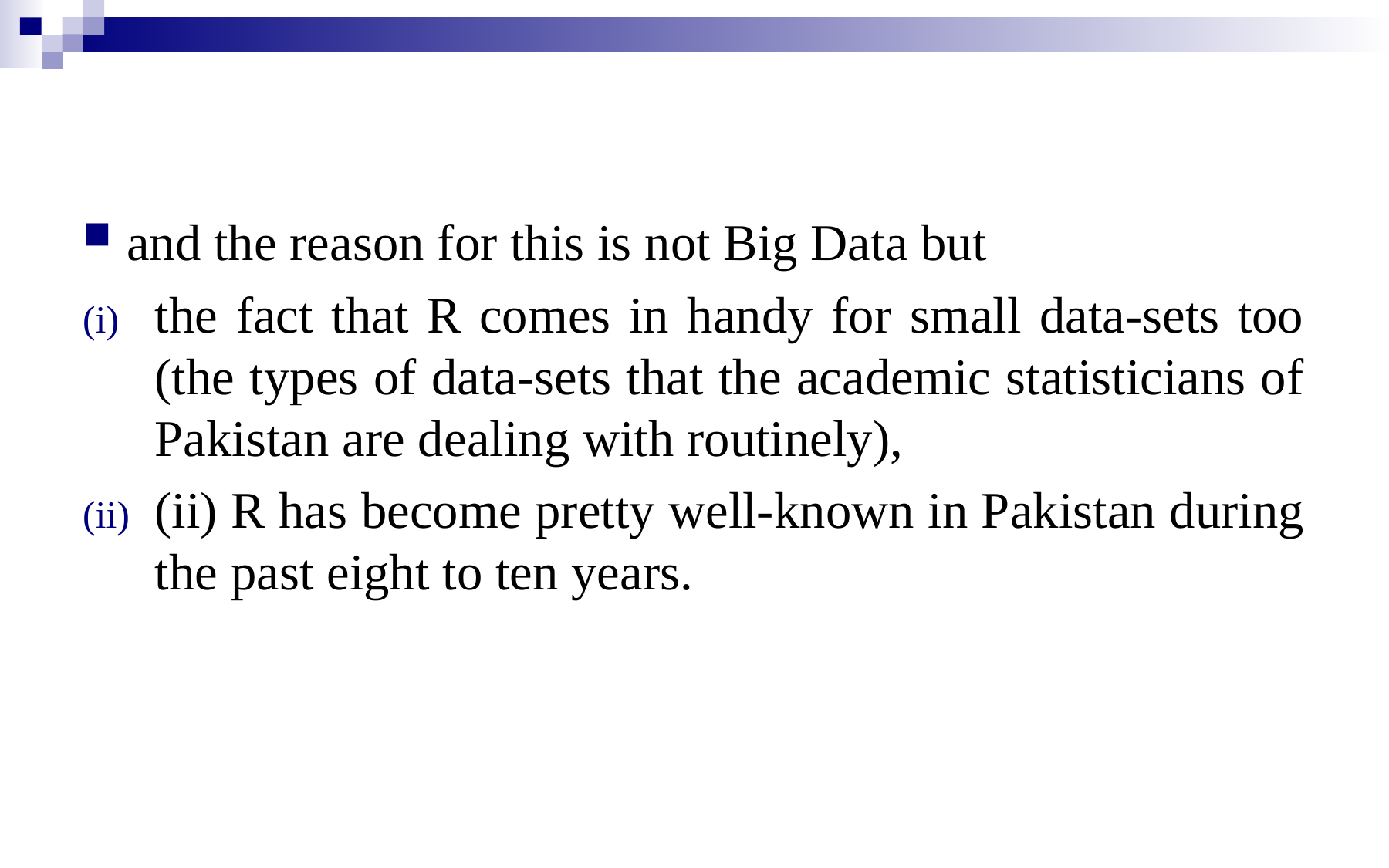

and the reason for this is not Big Data but
the fact that R comes in handy for small data-sets too (the types of data-sets that the academic statisticians of Pakistan are dealing with routinely),
(ii) R has become pretty well-known in Pakistan during the past eight to ten years.